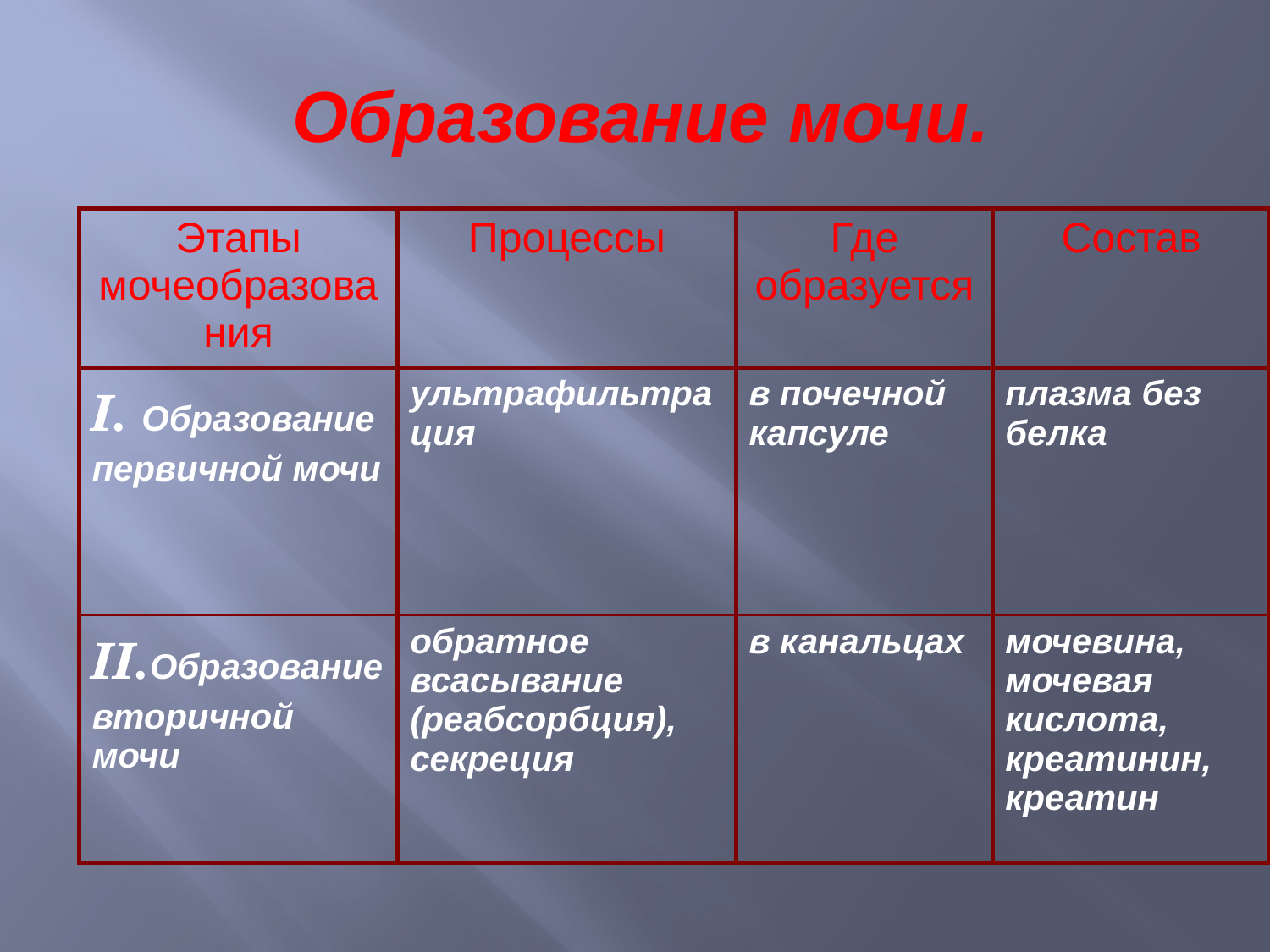

# Образование мочи.
| Этапы мочеобразования | Процессы | Где образуется | Состав |
| --- | --- | --- | --- |
| I. Образование первичной мочи | ультрафильтрация | в почечной капсуле | плазма без белка |
| II.Образование вторичной мочи | обратное всасывание (реабсорбция), секреция | в канальцах | мочевина, мочевая кислота, креатинин, креатин |